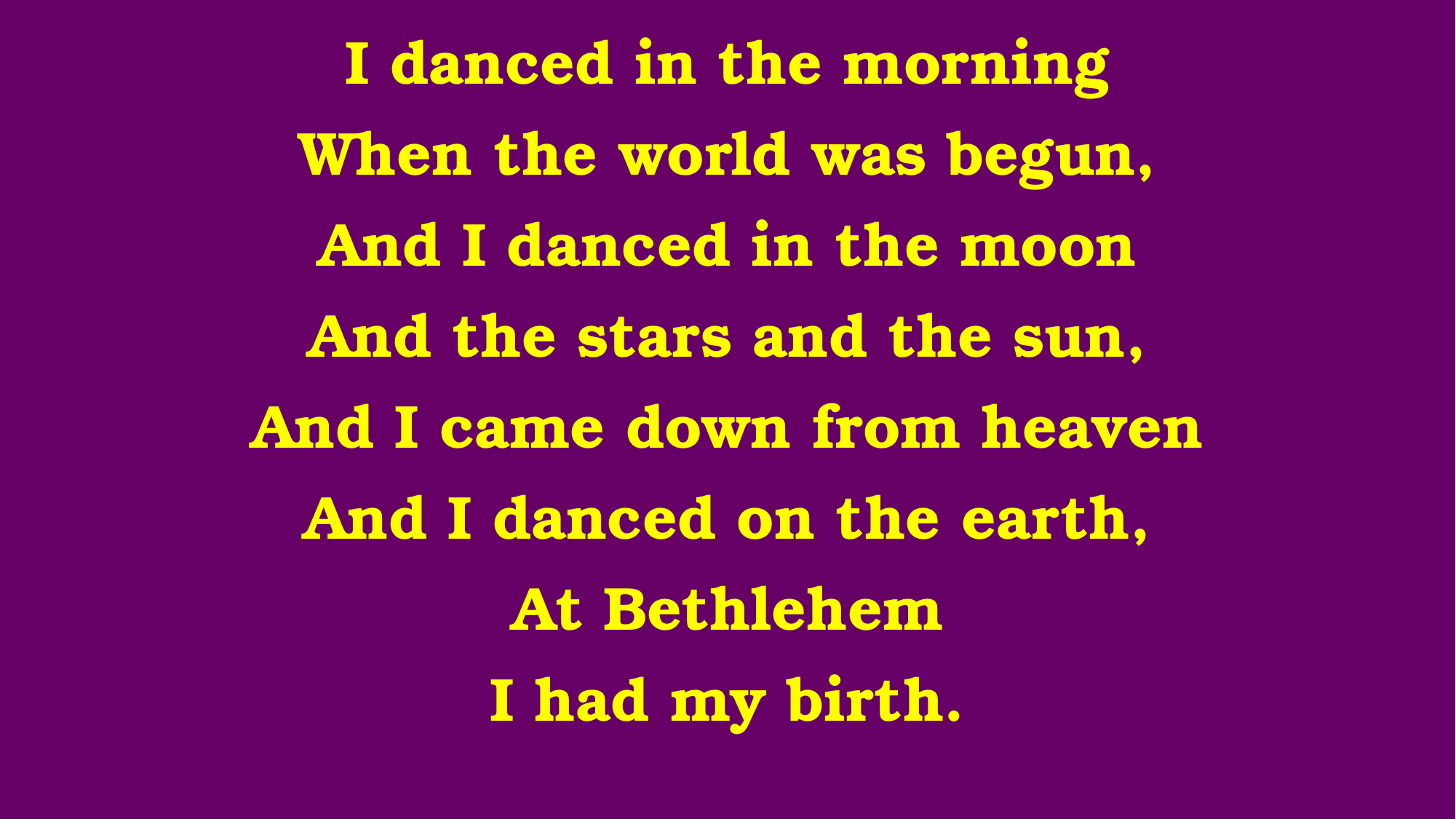

I danced in the morning
When the world was begun,
And I danced in the moon
And the stars and the sun,
And I came down from heaven
And I danced on the earth,
At Bethlehem
I had my birth.